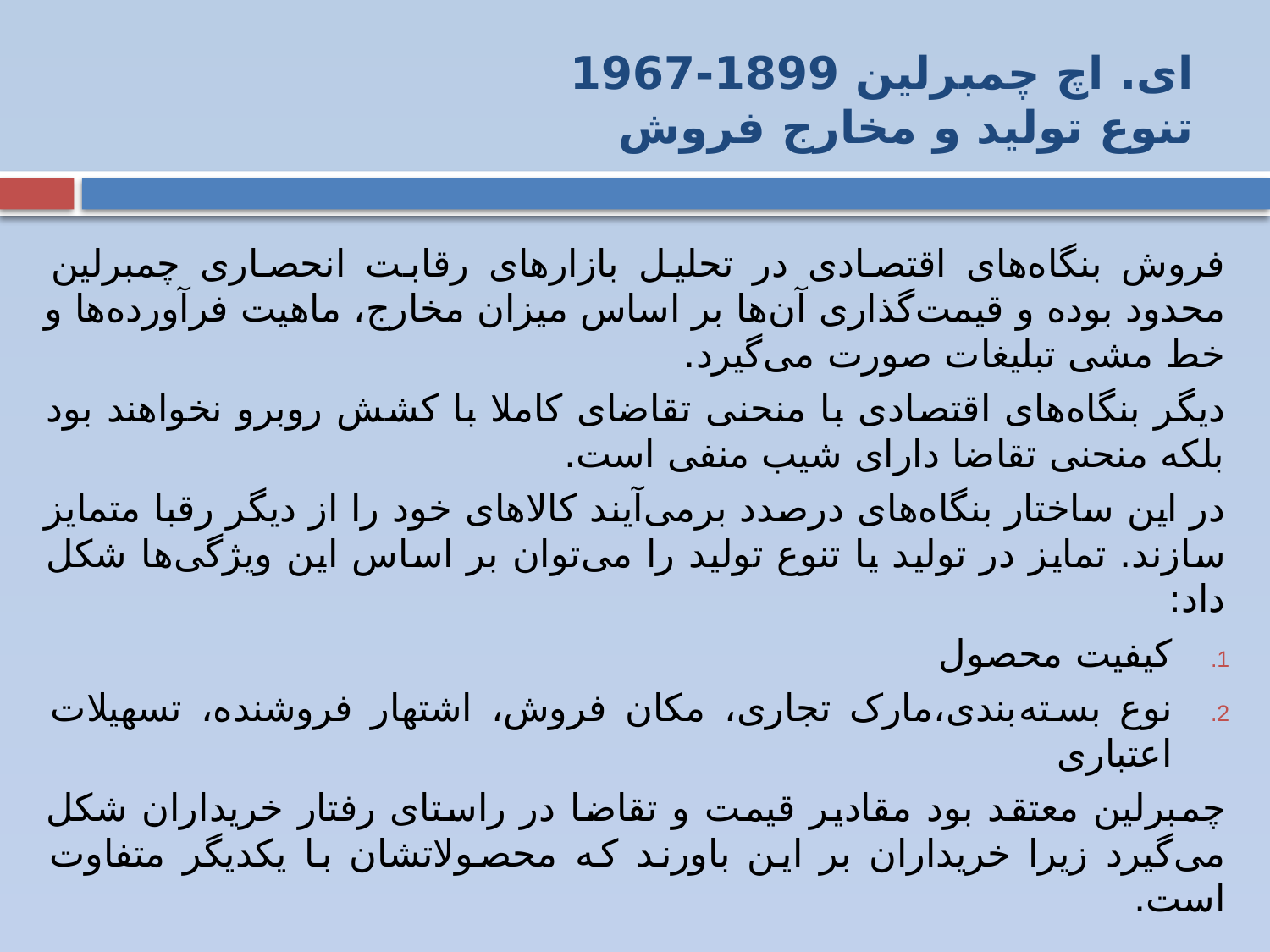

# ای. اچ چمبرلین 1899-1967 تنوع تولید و مخارج فروش
فروش بنگاه‌های اقتصادی در تحلیل بازار‌های رقابت انحصاری چمبرلین محدود بوده و قیمت‌گذاری آن‌ها بر اساس میزان مخارج، ماهیت فرآورده‌ها و خط مشی تبلیغات صورت می‌گیرد.
دیگر بنگاه‌های اقتصادی با منحنی تقاضای کاملا با کشش روبرو نخواهند بود بلکه منحنی تقاضا دارای شیب منفی است.
در این ساختار بنگاه‌های درصدد برمی‌آیند کالاهای خود را از دیگر رقبا متمایز سازند. تمایز در تولید یا تنوع تولید را می‌توان بر اساس این ویژگی‌ها شکل داد:
کیفیت محصول
نوع بسته‌بندی،مارک تجاری، مکان فروش، اشتهار فروشنده، تسهیلات اعتباری
چمبرلین معتقد بود مقادیر قیمت و تقاضا در راستای رفتار خریداران شکل می‌گیرد زیرا خریداران بر این باورند که محصولاتشان با یکدیگر متفاوت است.